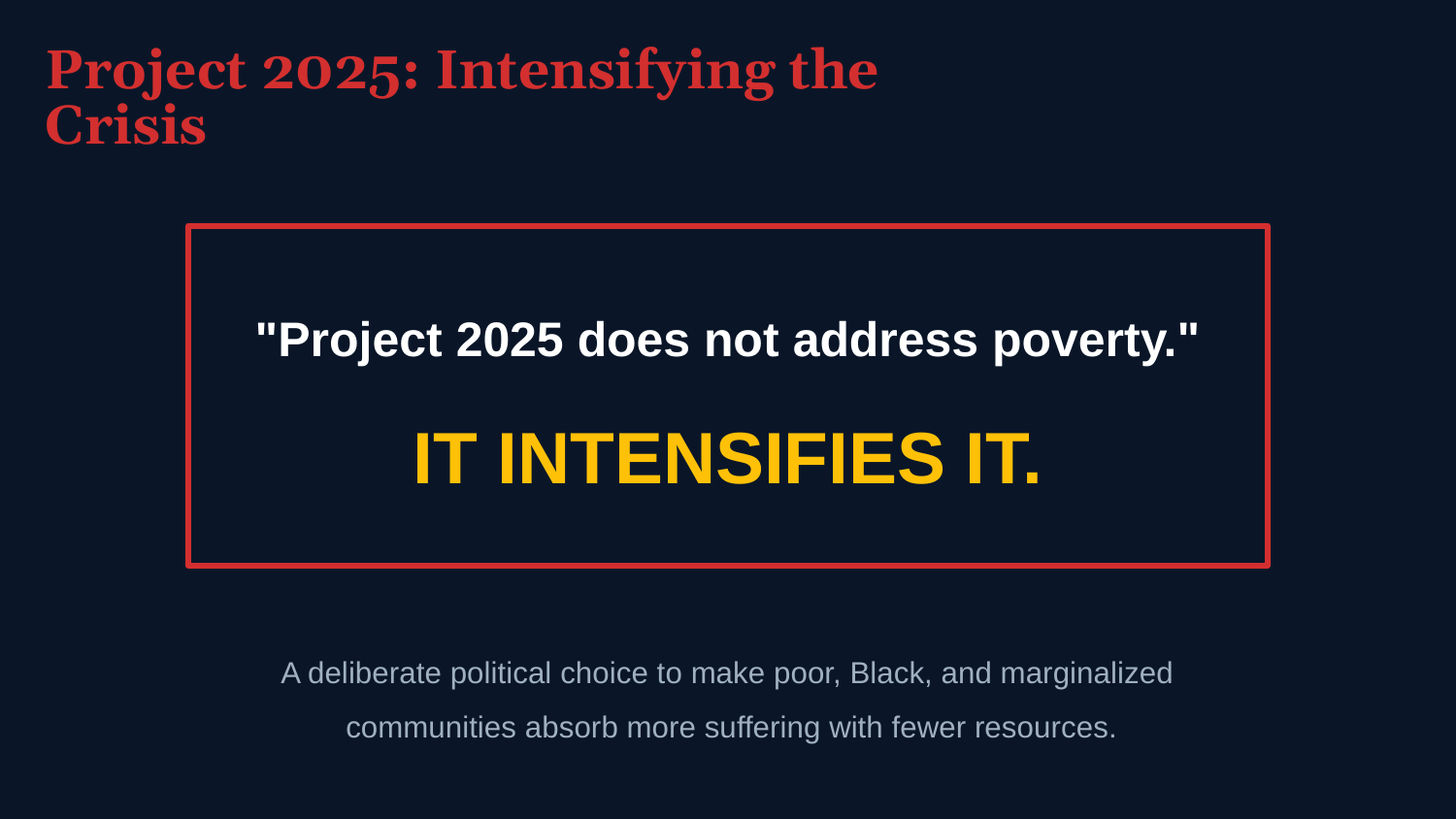

Project 2025: Intensifying the Crisis

"Project 2025 does not address poverty."
IT INTENSIFIES IT.
A deliberate political choice to make poor, Black, and marginalized
 communities absorb more suffering with fewer resources.